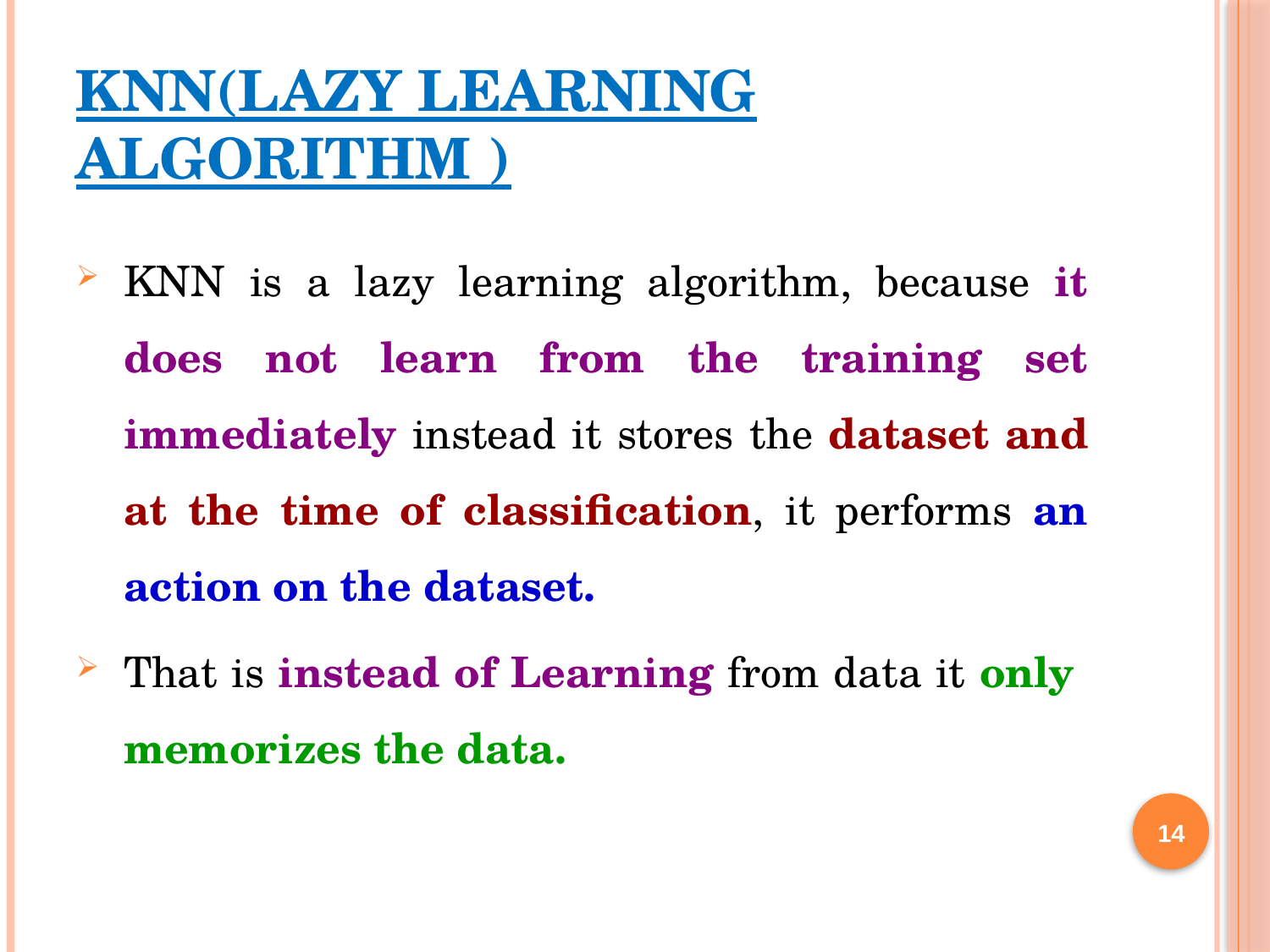

# KNN(Lazy learning algorithm )
KNN is a lazy learning algorithm, because it does not learn from the training set immediately instead it stores the dataset and at the time of classification, it performs an action on the dataset.
That is instead of Learning from data it only  memorizes the data.

14